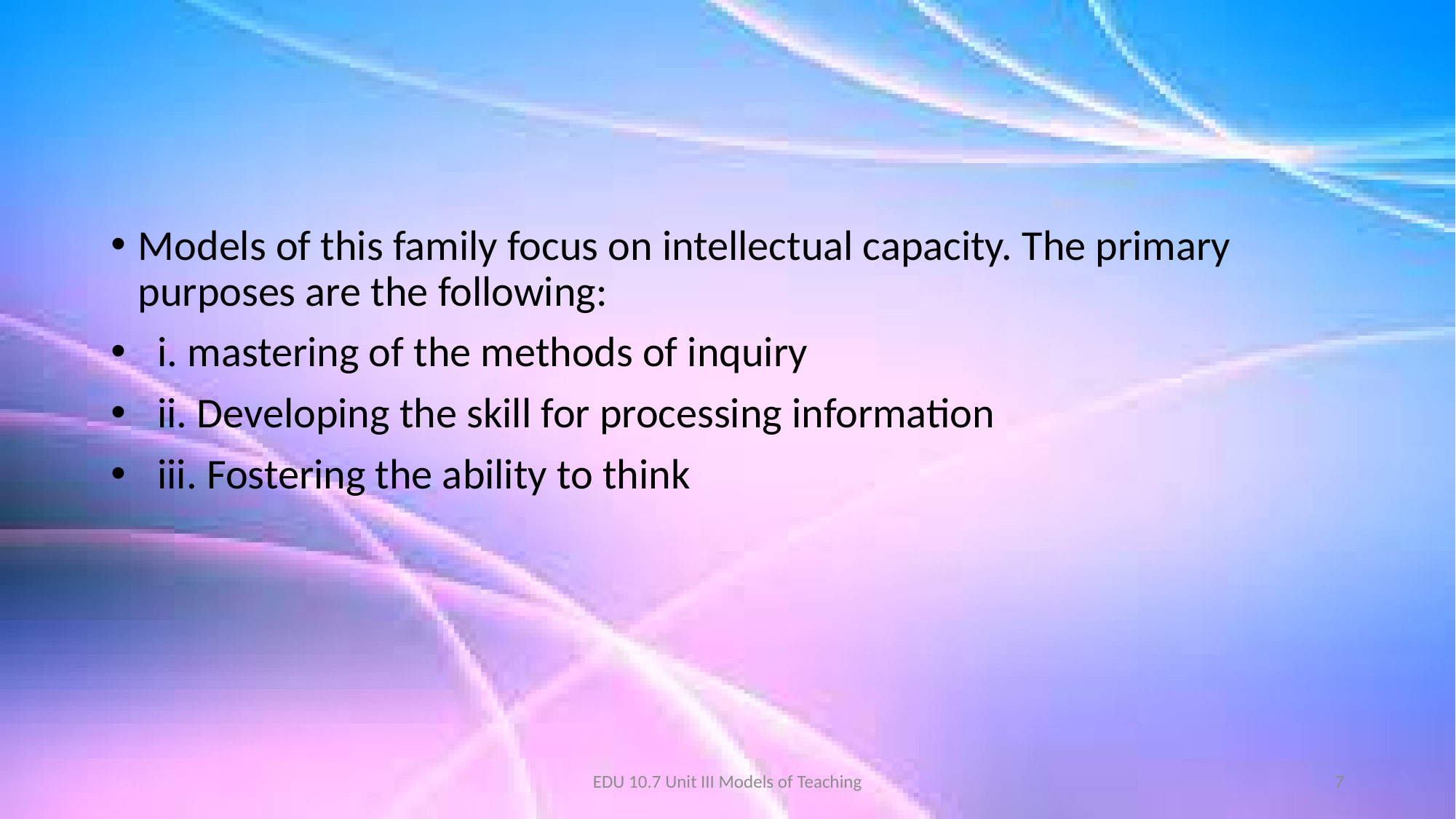

Models of this family focus on intellectual capacity. The primary purposes are the following:
  i. mastering of the methods of inquiry
  ii. Developing the skill for processing information
  iii. Fostering the ability to think
EDU 10.7 Unit III Models of Teaching
7